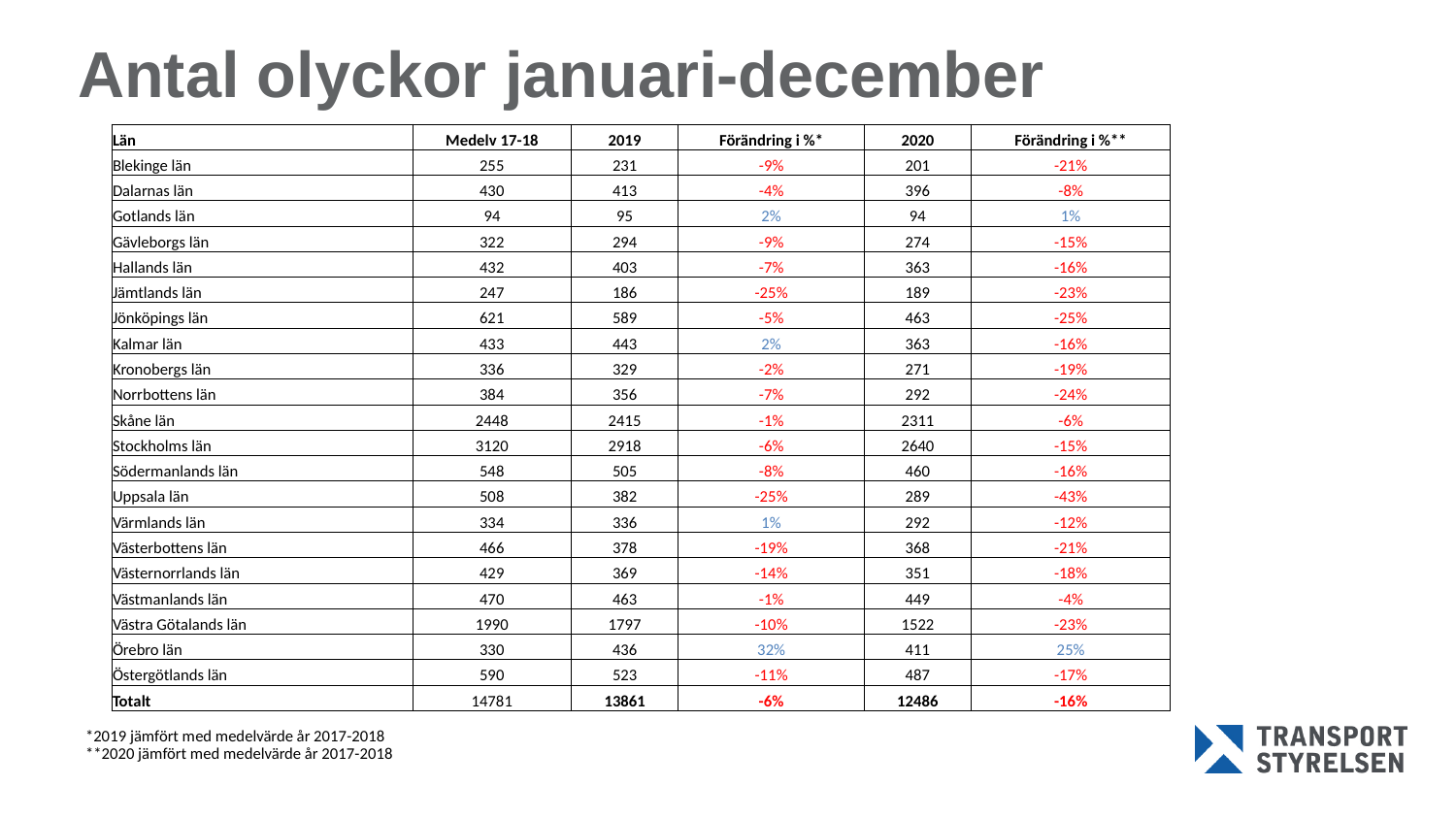

# Antal olyckor januari-december
| Län | Medelv 17-18 | 2019 | Förändring i %\* | 2020 | Förändring i %\*\* |
| --- | --- | --- | --- | --- | --- |
| Blekinge län | 255 | 231 | -9% | 201 | -21% |
| Dalarnas län | 430 | 413 | -4% | 396 | -8% |
| Gotlands län | 94 | 95 | 2% | 94 | 1% |
| Gävleborgs län | 322 | 294 | -9% | 274 | -15% |
| Hallands län | 432 | 403 | -7% | 363 | -16% |
| Jämtlands län | 247 | 186 | -25% | 189 | -23% |
| Jönköpings län | 621 | 589 | -5% | 463 | -25% |
| Kalmar län | 433 | 443 | 2% | 363 | -16% |
| Kronobergs län | 336 | 329 | -2% | 271 | -19% |
| Norrbottens län | 384 | 356 | -7% | 292 | -24% |
| Skåne län | 2448 | 2415 | -1% | 2311 | -6% |
| Stockholms län | 3120 | 2918 | -6% | 2640 | -15% |
| Södermanlands län | 548 | 505 | -8% | 460 | -16% |
| Uppsala län | 508 | 382 | -25% | 289 | -43% |
| Värmlands län | 334 | 336 | 1% | 292 | -12% |
| Västerbottens län | 466 | 378 | -19% | 368 | -21% |
| Västernorrlands län | 429 | 369 | -14% | 351 | -18% |
| Västmanlands län | 470 | 463 | -1% | 449 | -4% |
| Västra Götalands län | 1990 | 1797 | -10% | 1522 | -23% |
| Örebro län | 330 | 436 | 32% | 411 | 25% |
| Östergötlands län | 590 | 523 | -11% | 487 | -17% |
| Totalt | 14781 | 13861 | -6% | 12486 | -16% |
|  |
| --- |
| \*2019 jämfört med medelvärde år 2017-2018 |
| \*\*2020 jämfört med medelvärde år 2017-2018 |